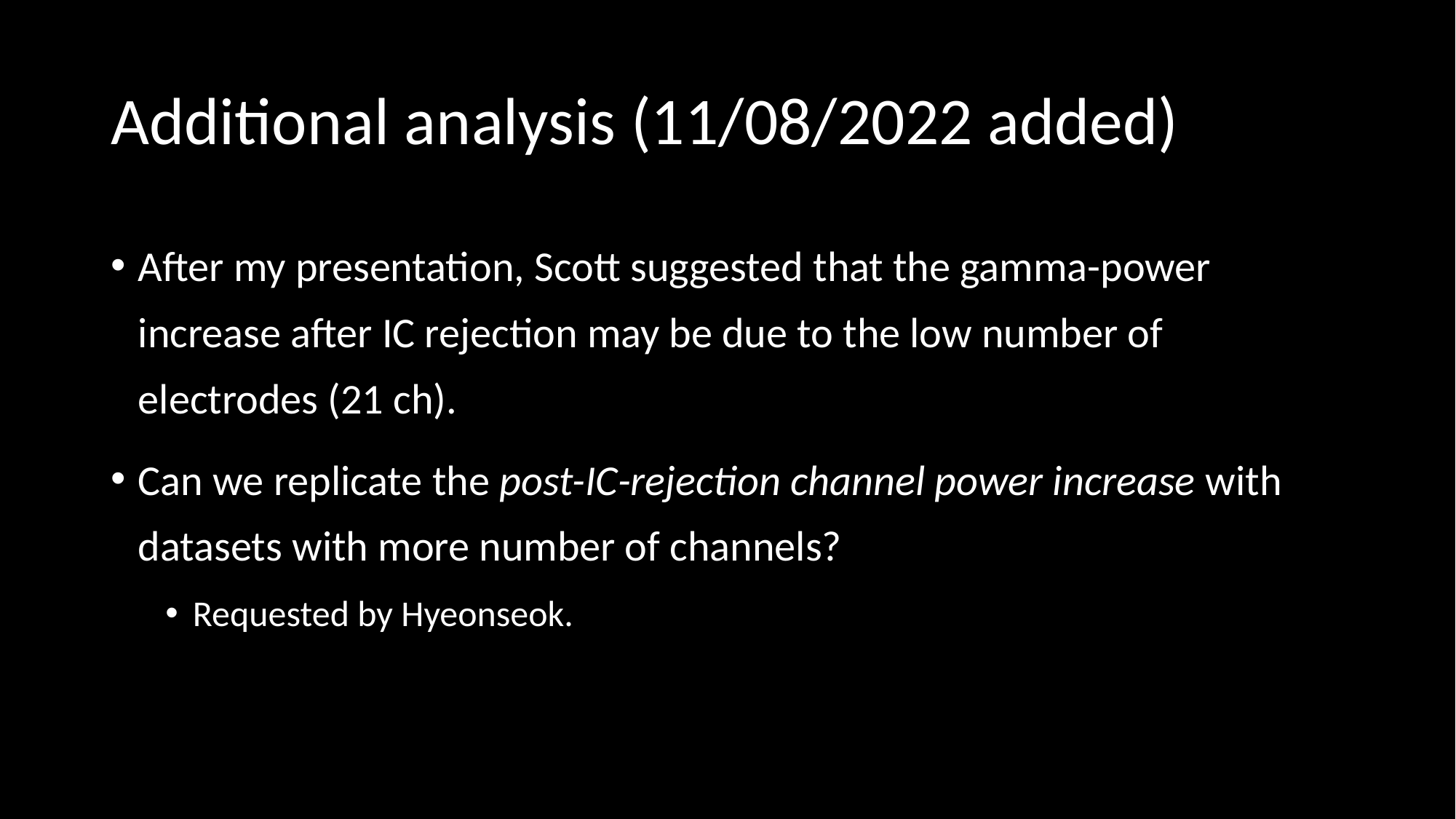

# Additional analysis (11/08/2022 added)
After my presentation, Scott suggested that the gamma-power increase after IC rejection may be due to the low number of electrodes (21 ch).
Can we replicate the post-IC-rejection channel power increase with datasets with more number of channels?
Requested by Hyeonseok.